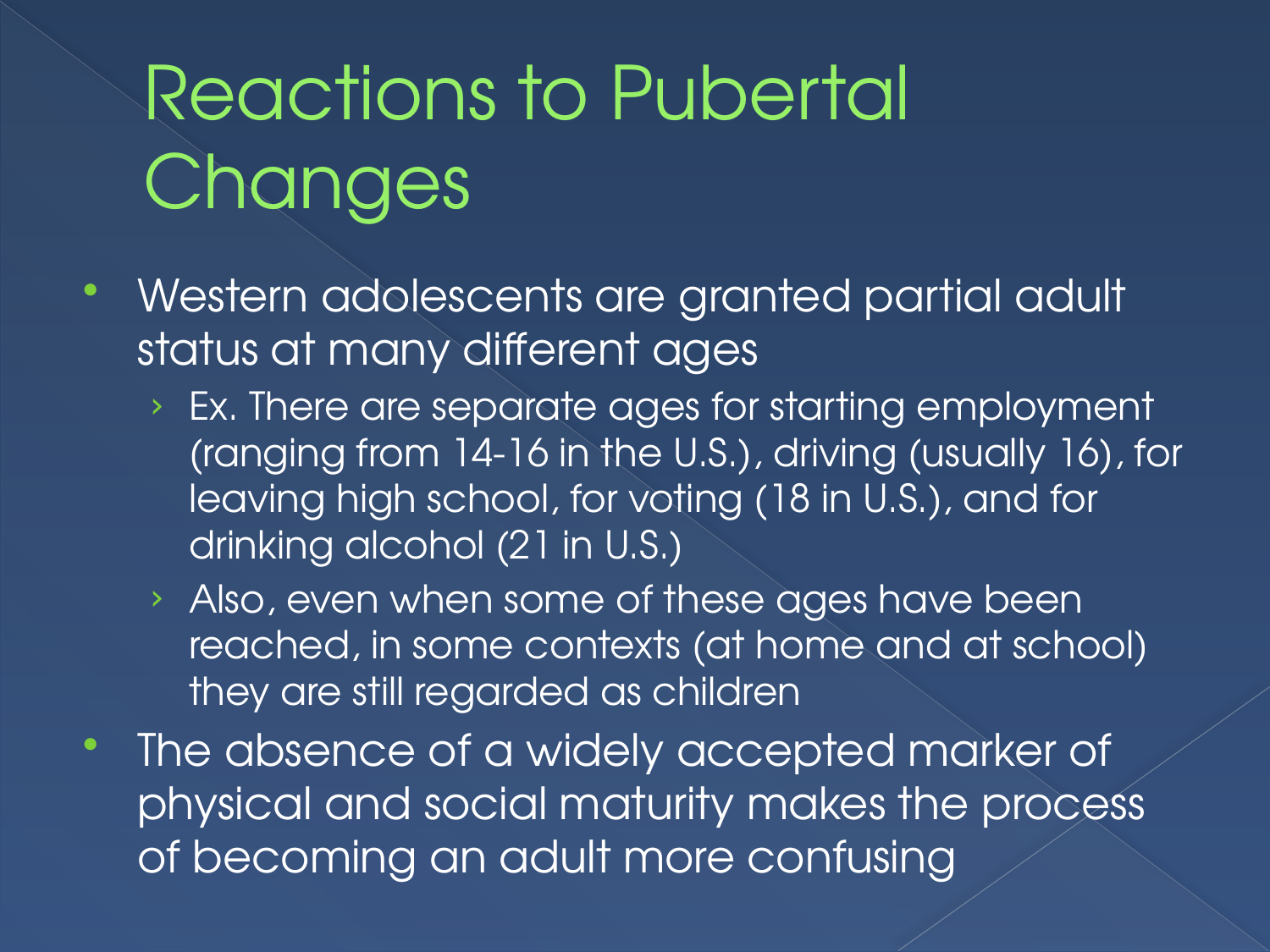

# Reactions to Pubertal Changes
Western adolescents are granted partial adult status at many different ages
Ex. There are separate ages for starting employment (ranging from 14-16 in the U.S.), driving (usually 16), for leaving high school, for voting (18 in U.S.), and for drinking alcohol (21 in U.S.)
Also, even when some of these ages have been reached, in some contexts (at home and at school) they are still regarded as children
The absence of a widely accepted marker of physical and social maturity makes the process of becoming an adult more confusing